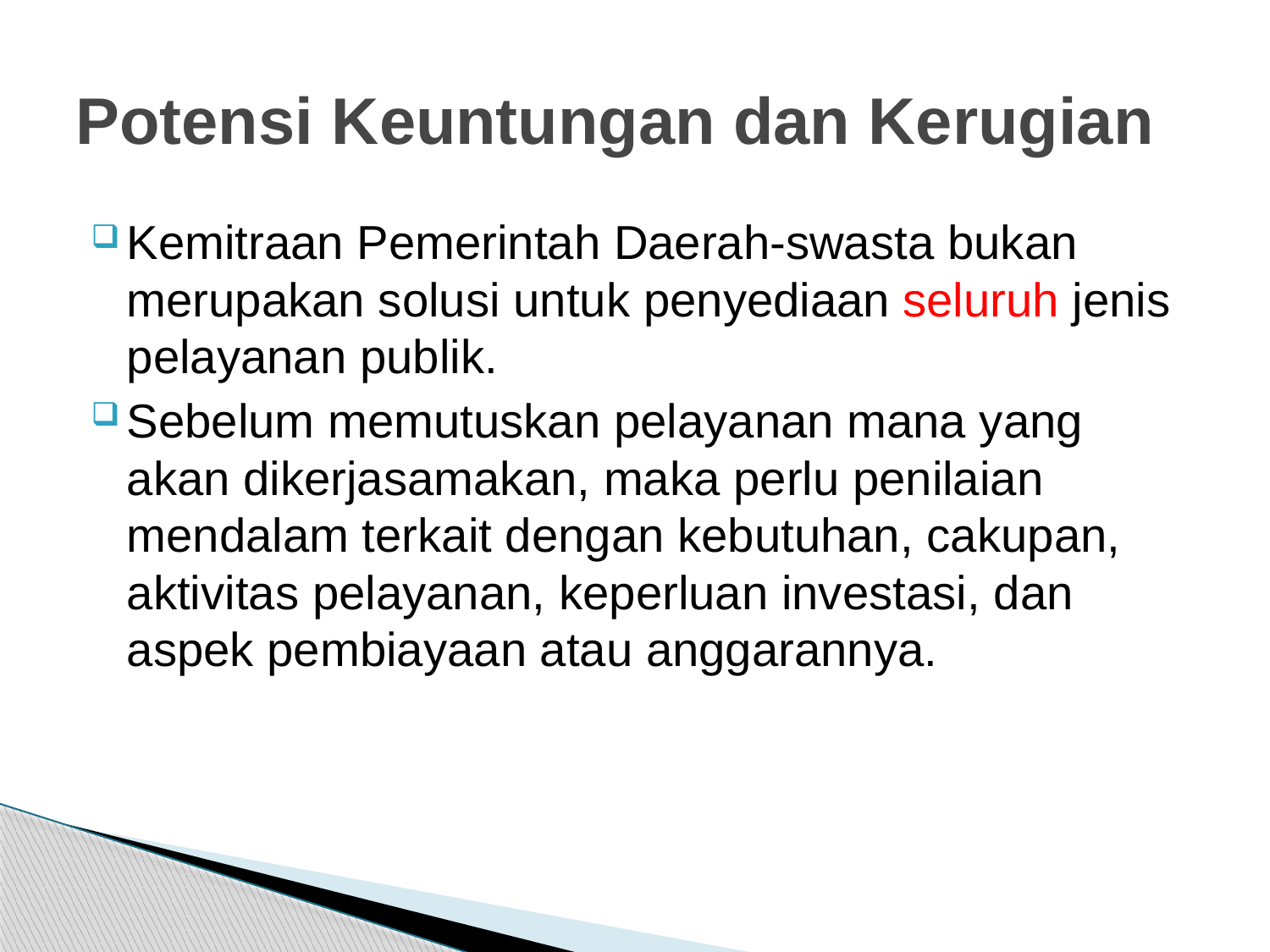

# Potensi Keuntungan dan Kerugian
Kemitraan Pemerintah Daerah-swasta bukan merupakan solusi untuk penyediaan seluruh jenis pelayanan publik.
Sebelum memutuskan pelayanan mana yang akan dikerjasamakan, maka perlu penilaian mendalam terkait dengan kebutuhan, cakupan, aktivitas pelayanan, keperluan investasi, dan aspek pembiayaan atau anggarannya.